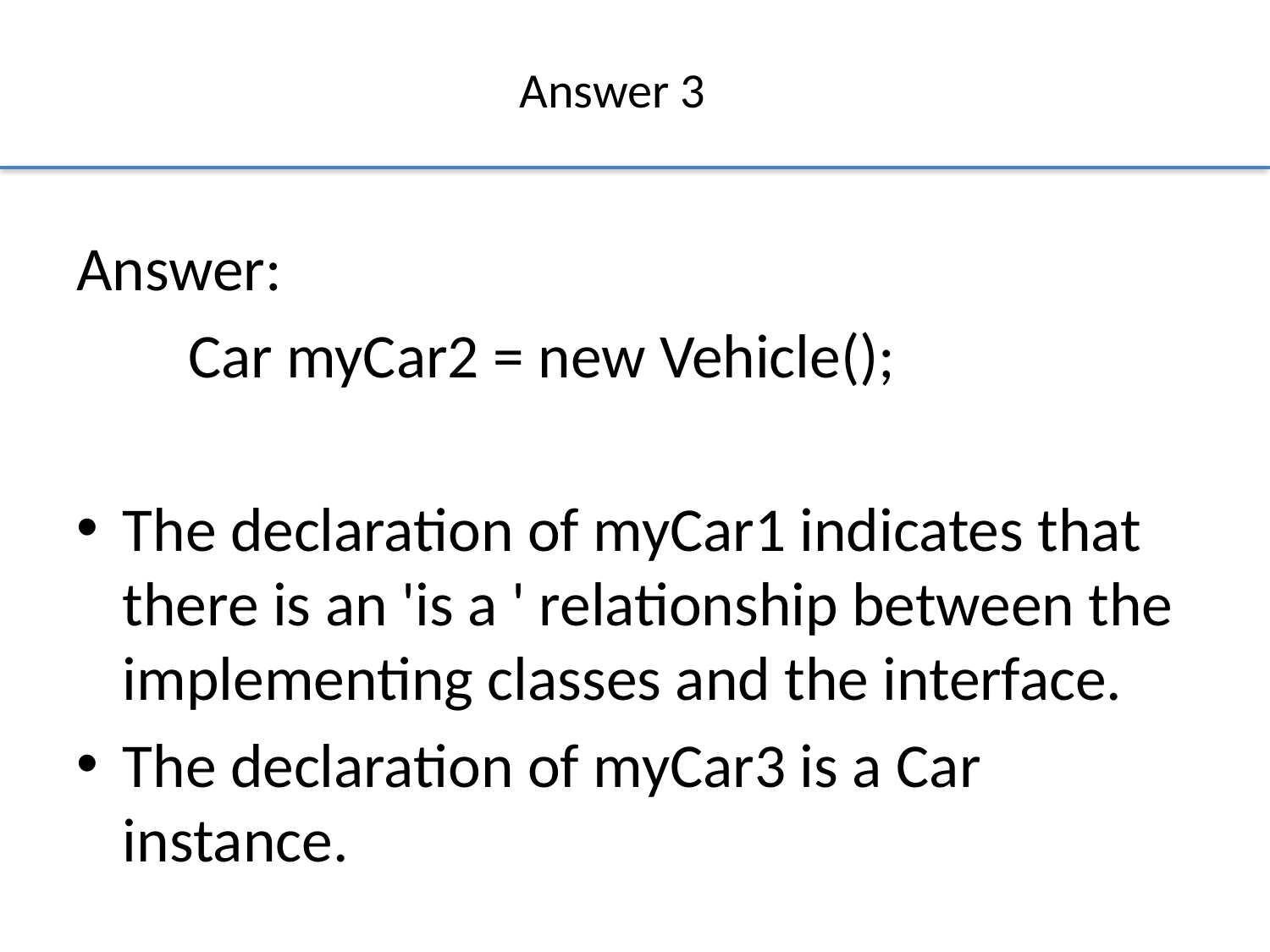

# Answer 3
Answer:
        Car myCar2 = new Vehicle();

The declaration of myCar1 indicates that there is an 'is a ' relationship between the implementing classes and the interface.
The declaration of myCar3 is a Car instance.